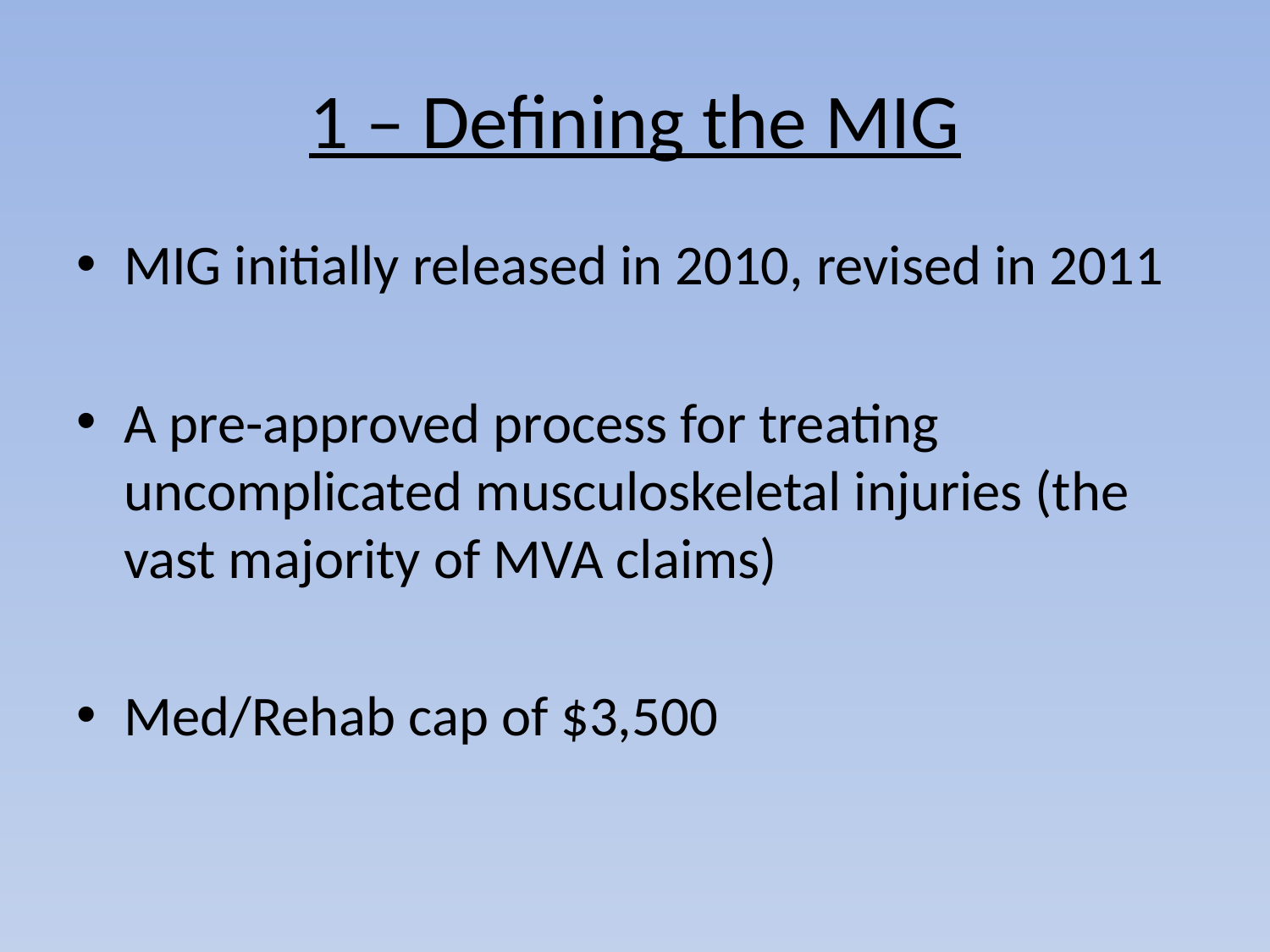

# 1 – Defining the MIG
MIG initially released in 2010, revised in 2011

A pre-approved process for treating uncomplicated musculoskeletal injuries (the vast majority of MVA claims)

Med/Rehab cap of $3,500